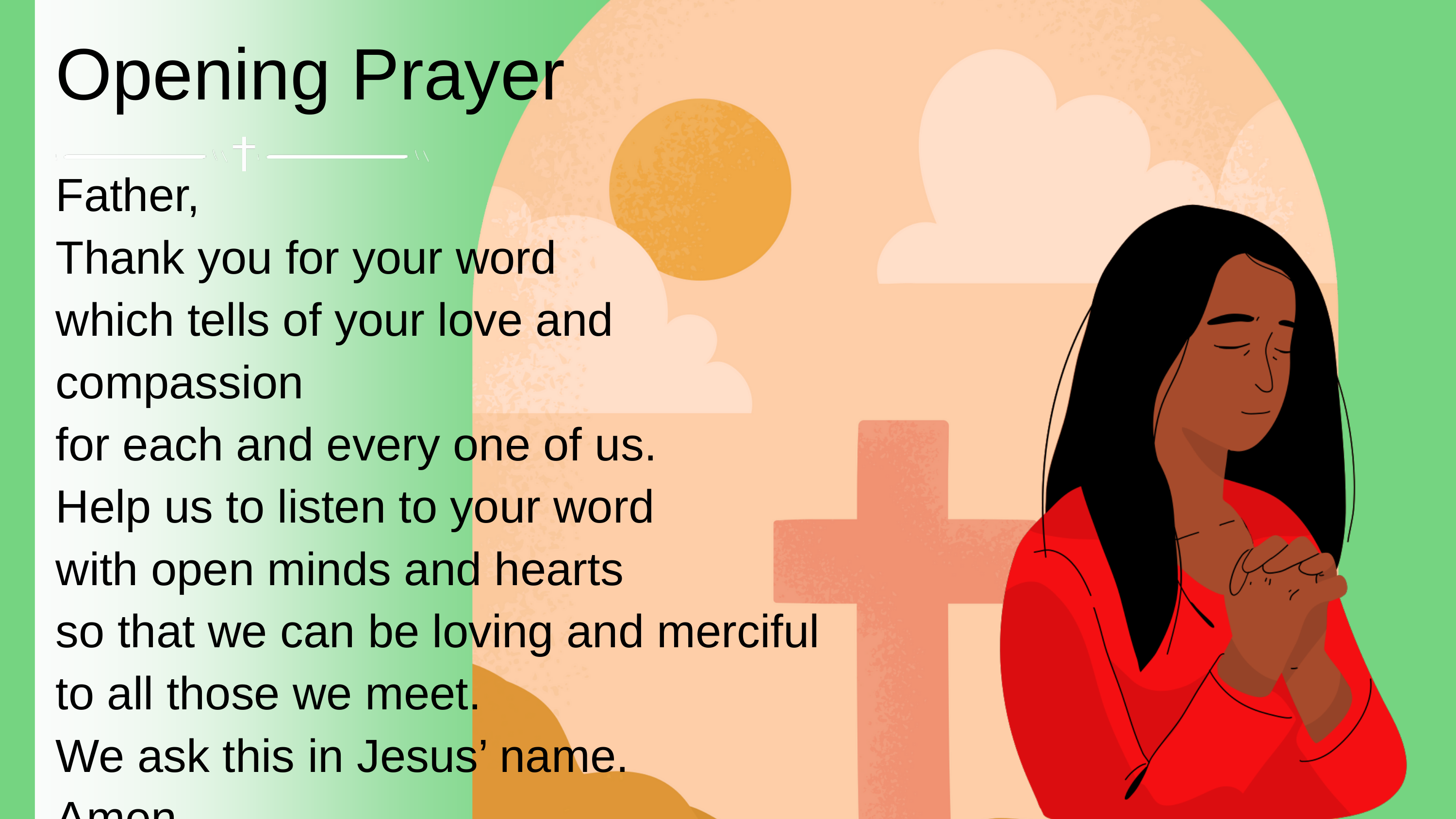

Opening Prayer

Father,
Thank you for your word
which tells of your love and compassion
for each and every one of us.
Help us to listen to your word
with open minds and hearts
so that we can be loving and merciful
to all those we meet.
We ask this in Jesus’ name.
Amen